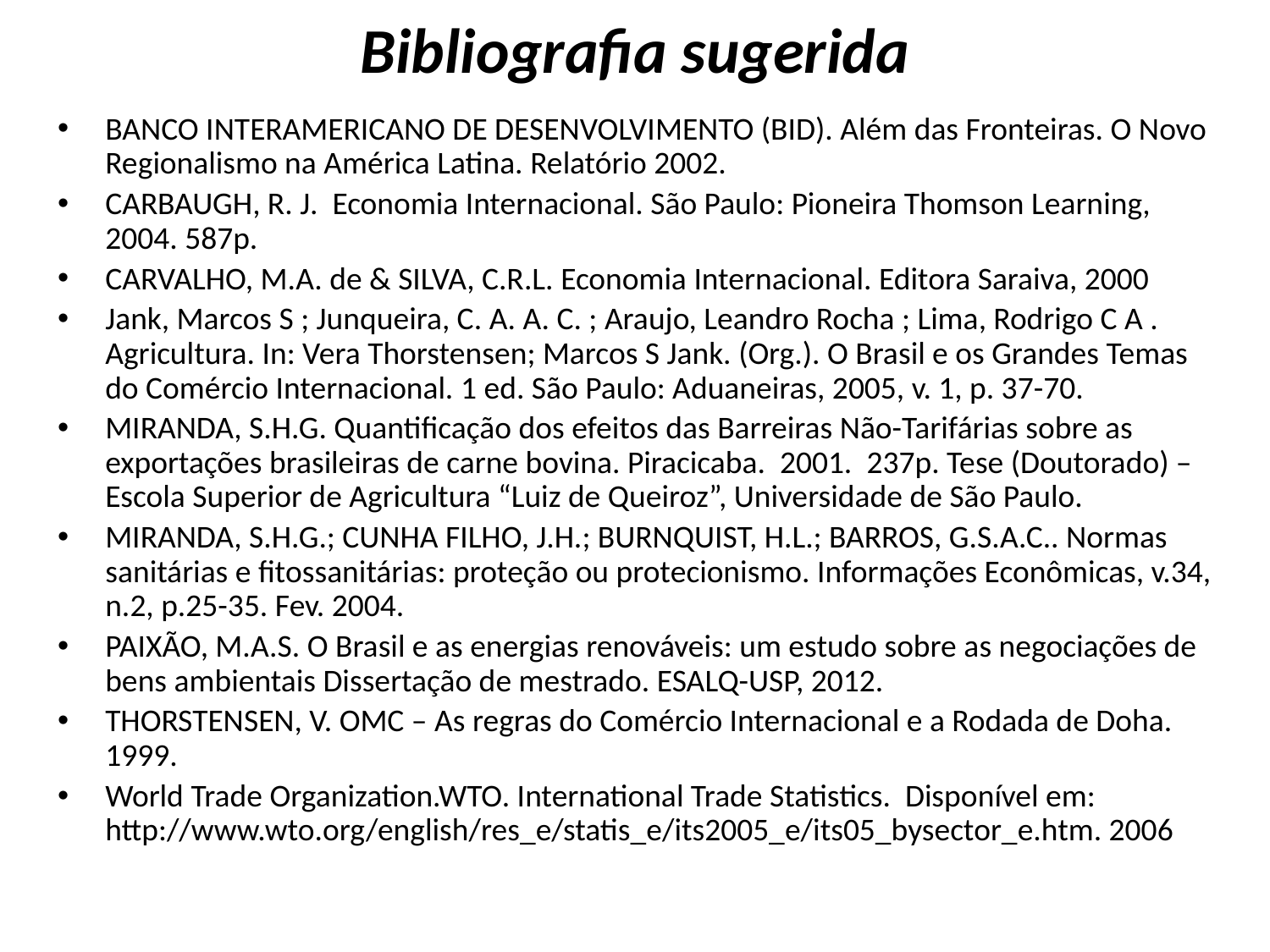

# Bibliografia sugerida
BANCO INTERAMERICANO DE DESENVOLVIMENTO (BID). Além das Fronteiras. O Novo Regionalismo na América Latina. Relatório 2002.
CARBAUGH, R. J.  Economia Internacional. São Paulo: Pioneira Thomson Learning, 2004. 587p.
CARVALHO, M.A. de & SILVA, C.R.L. Economia Internacional. Editora Saraiva, 2000
Jank, Marcos S ; Junqueira, C. A. A. C. ; Araujo, Leandro Rocha ; Lima, Rodrigo C A . Agricultura. In: Vera Thorstensen; Marcos S Jank. (Org.). O Brasil e os Grandes Temas do Comércio Internacional. 1 ed. São Paulo: Aduaneiras, 2005, v. 1, p. 37-70.
MIRANDA, S.H.G. Quantificação dos efeitos das Barreiras Não-Tarifárias sobre as exportações brasileiras de carne bovina. Piracicaba.  2001.  237p. Tese (Doutorado) – Escola Superior de Agricultura “Luiz de Queiroz”, Universidade de São Paulo.
MIRANDA, S.H.G.; CUNHA FILHO, J.H.; BURNQUIST, H.L.; BARROS, G.S.A.C.. Normas sanitárias e fitossanitárias: proteção ou protecionismo. Informações Econômicas, v.34, n.2, p.25-35. Fev. 2004.
PAIXÃO, M.A.S. O Brasil e as energias renováveis: um estudo sobre as negociações de bens ambientais Dissertação de mestrado. ESALQ-USP, 2012.
THORSTENSEN, V. OMC – As regras do Comércio Internacional e a Rodada de Doha. 1999.
World Trade Organization.WTO. International Trade Statistics.  Disponível em: http://www.wto.org/english/res_e/statis_e/its2005_e/its05_bysector_e.htm. 2006